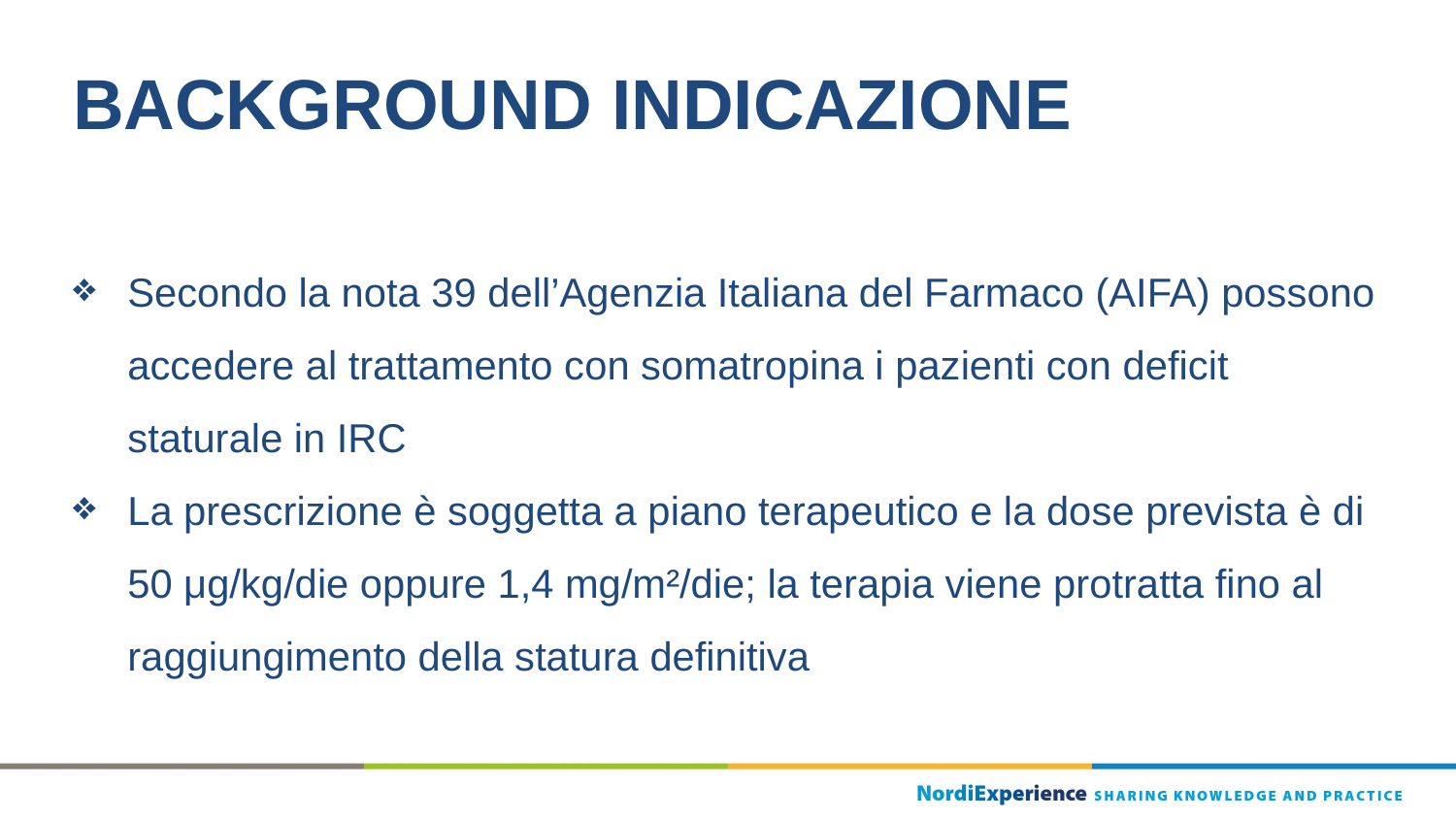

# BACKGROUND INDICAZIONE
Secondo la nota 39 dell’Agenzia Italiana del Farmaco (AIFA) possono accedere al trattamento con somatropina i pazienti con deficit staturale in IRC
La prescrizione è soggetta a piano terapeutico e la dose prevista è di 50 μg/kg/die oppure 1,4 mg/m²/die; la terapia viene protratta fino al raggiungimento della statura definitiva